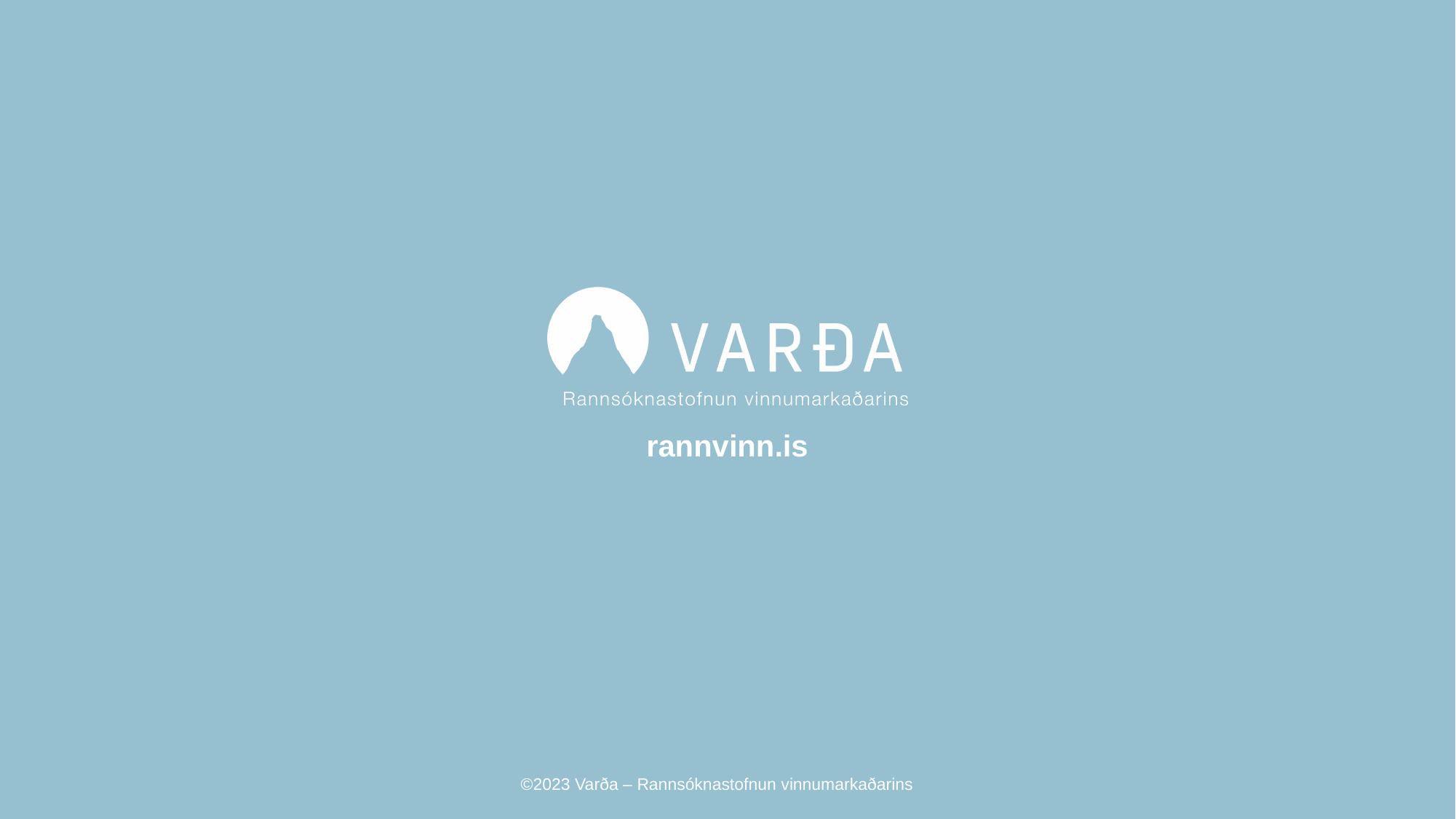

# rannvinn.is
©2023 Varða – Rannsóknastofnun vinnumarkaðarins